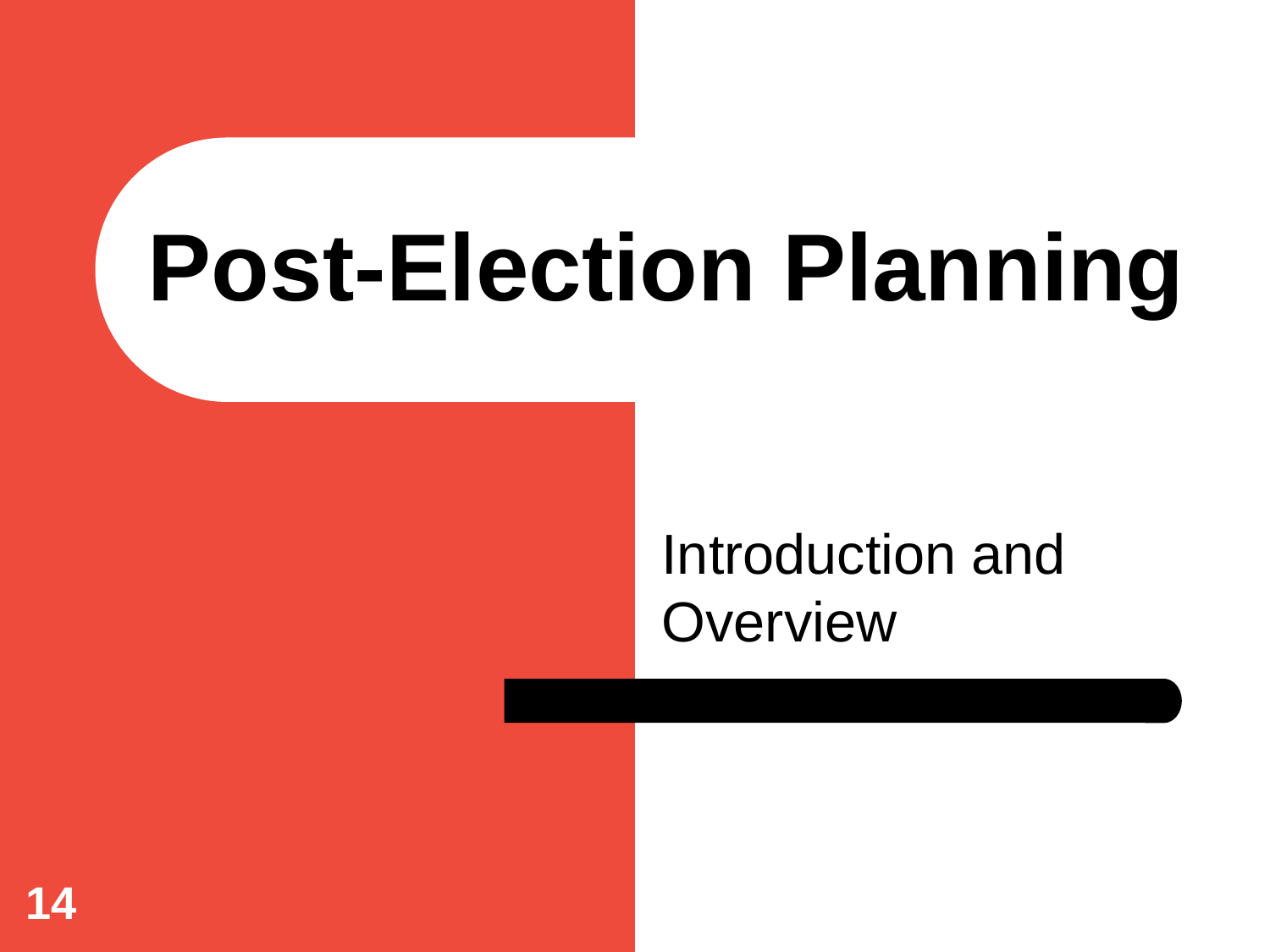

# Post-Election Planning
Introduction and Overview
14